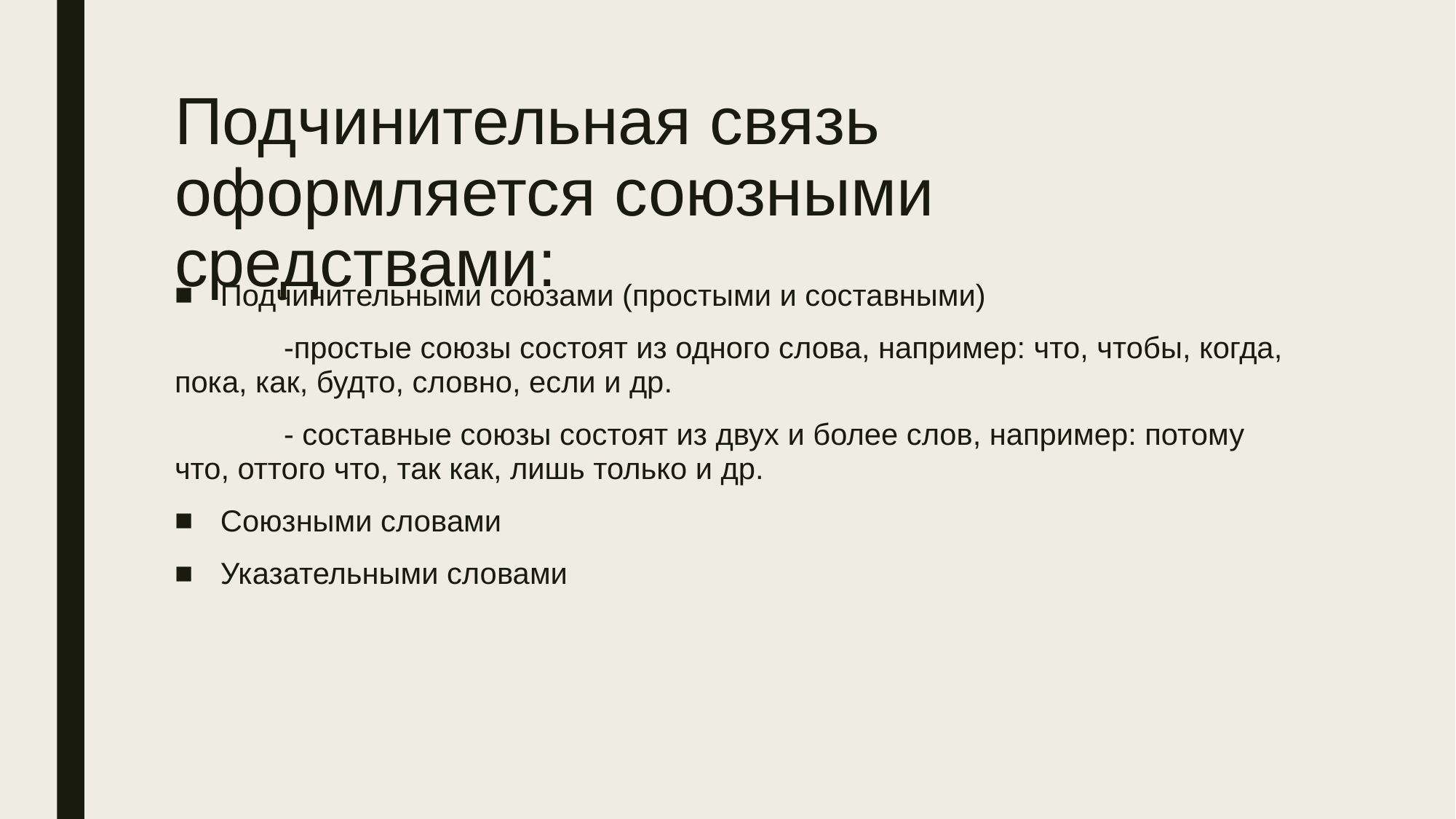

# Подчинительная связь оформляется союзными средствами:
Подчинительными союзами (простыми и составными)
	-простые союзы состоят из одного слова, например: что, чтобы, когда, пока, как, будто, словно, если и др.
	- составные союзы состоят из двух и более слов, например: потому что, оттого что, так как, лишь только и др.
Союзными словами
Указательными словами